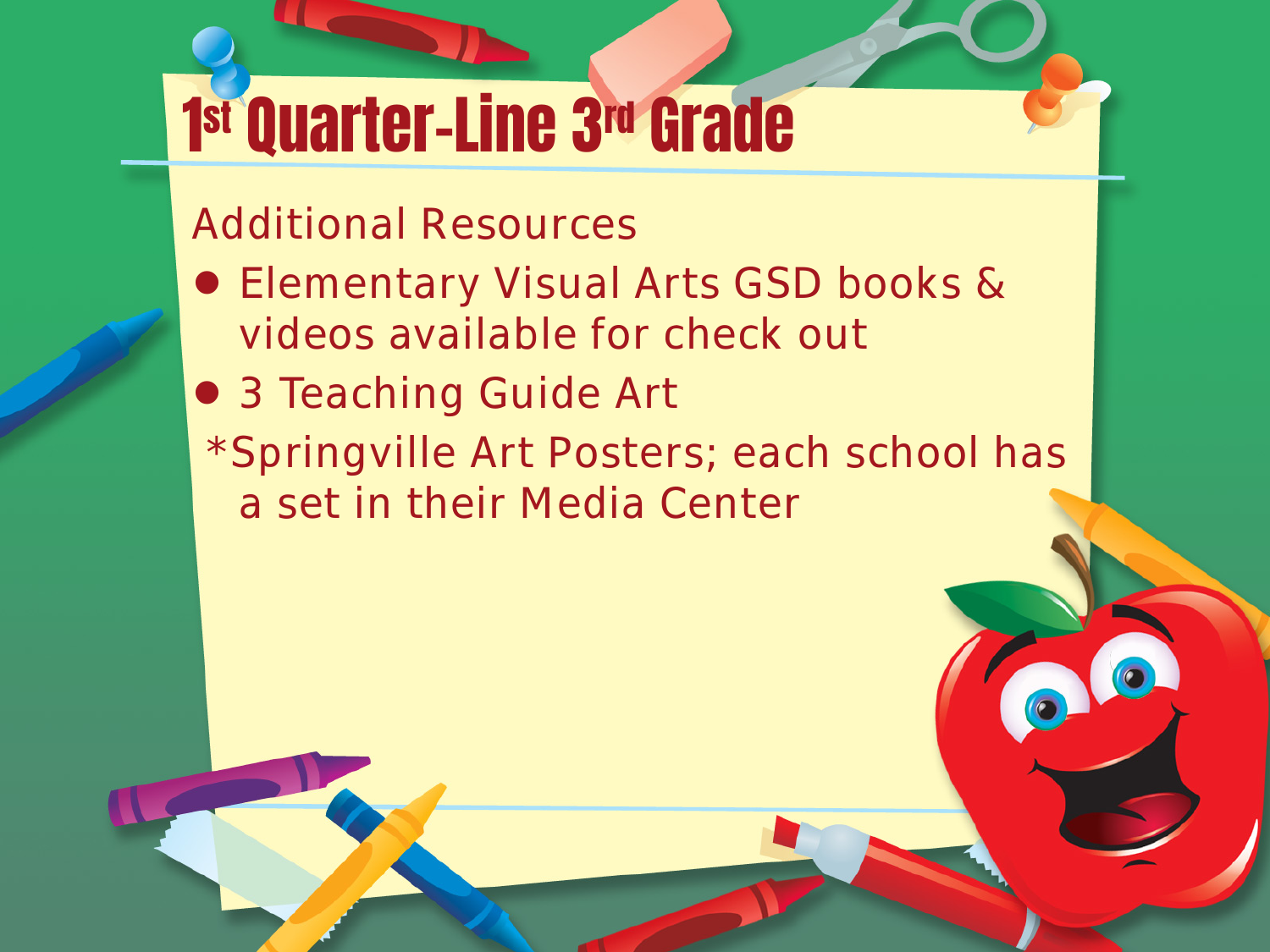

# 1st Quarter-Line 3rd Grade
Additional Resources
Elementary Visual Arts GSD books & videos available for check out
3 Teaching Guide Art
 *Springville Art Posters; each school has a set in their Media Center